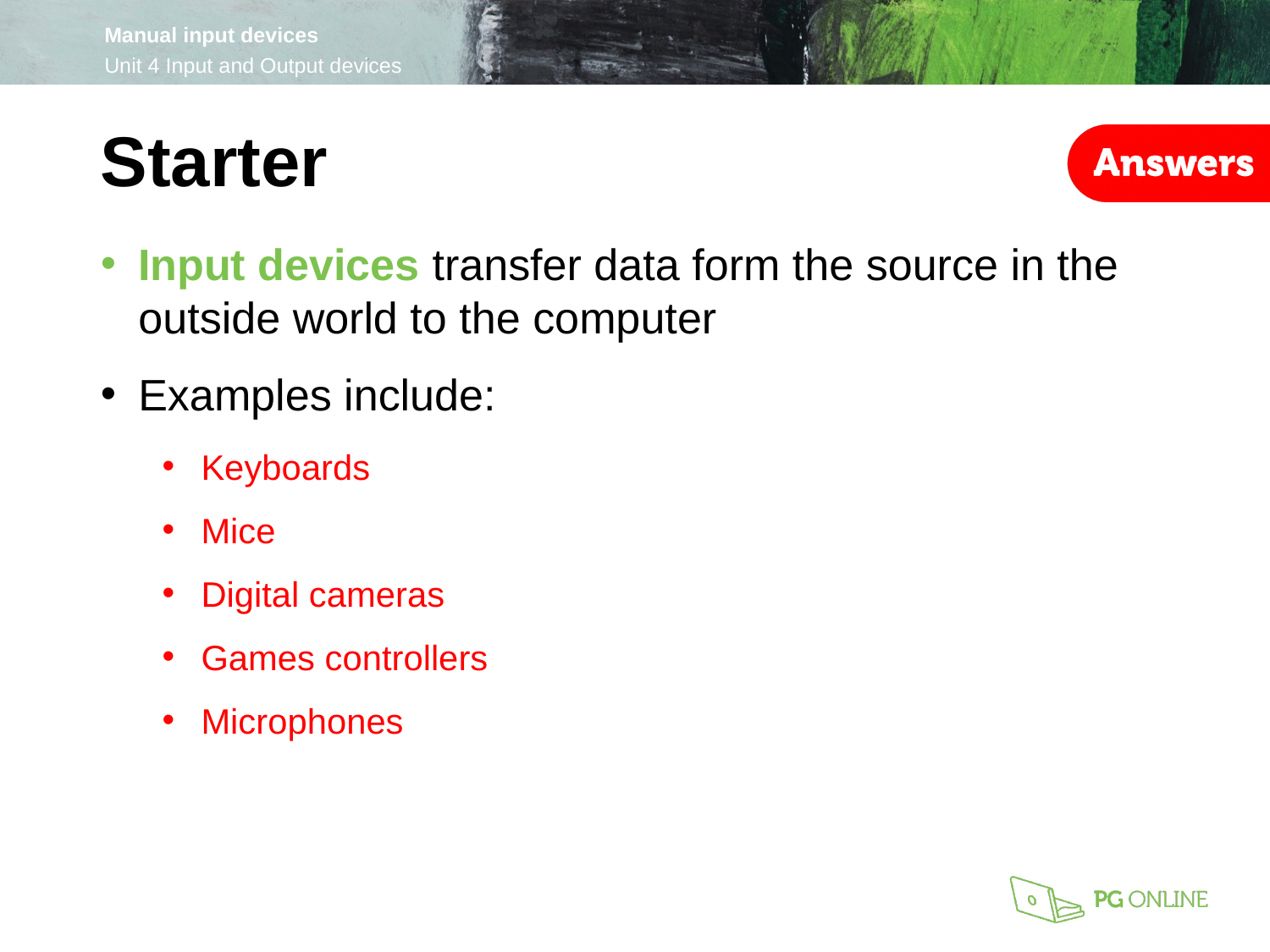

Starter
Input devices transfer data form the source in the outside world to the computer
Examples include:
Keyboards
Mice
Digital cameras
Games controllers
Microphones